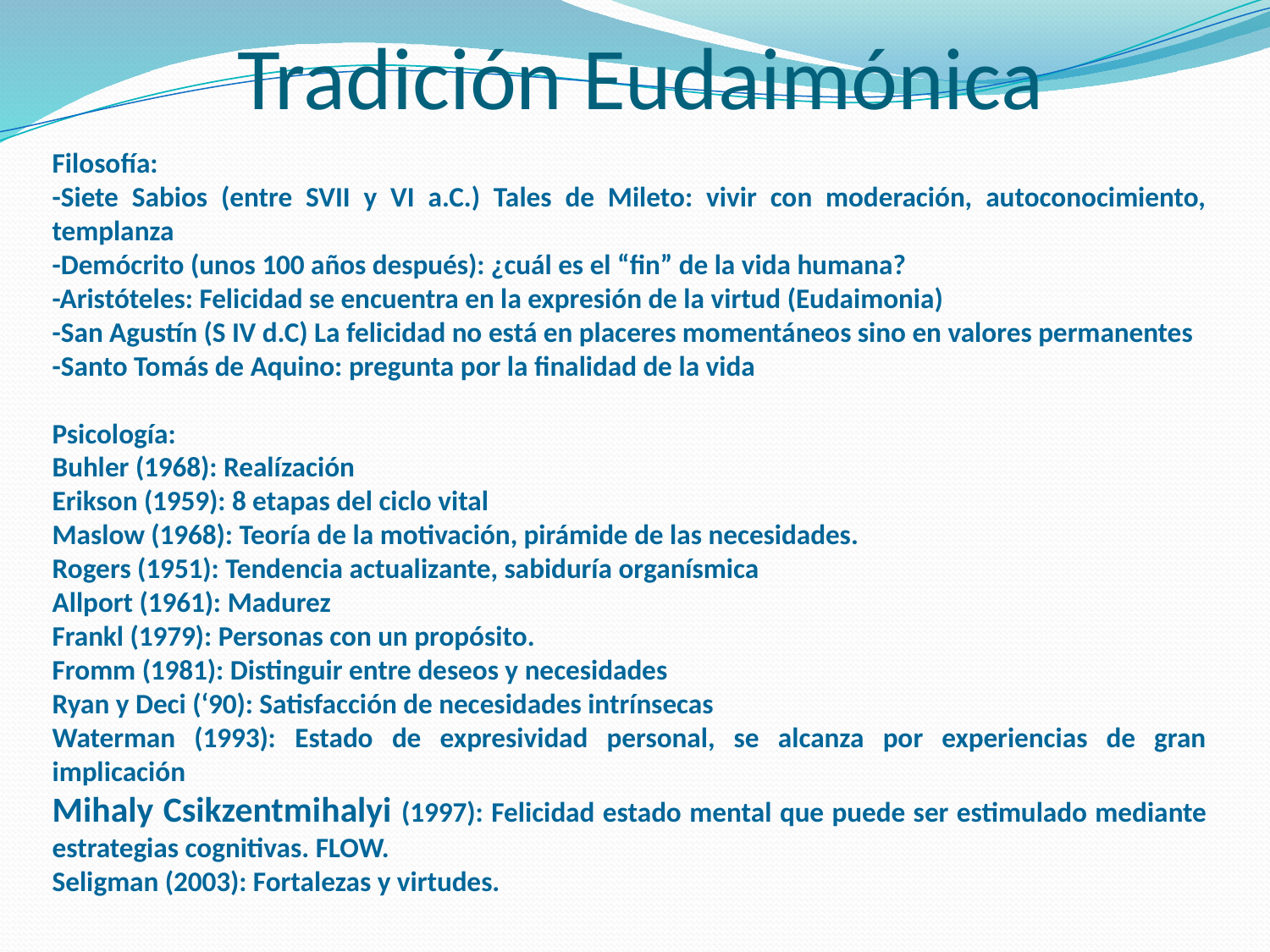

# Tradición Eudaimónica
Filosofía:
-Siete Sabios (entre SVII y VI a.C.) Tales de Mileto: vivir con moderación, autoconocimiento, templanza
-Demócrito (unos 100 años después): ¿cuál es el “fin” de la vida humana?
-Aristóteles: Felicidad se encuentra en la expresión de la virtud (Eudaimonia)
-San Agustín (S IV d.C) La felicidad no está en placeres momentáneos sino en valores permanentes
-Santo Tomás de Aquino: pregunta por la finalidad de la vida

Psicología:
Buhler (1968): Realízación
Erikson (1959): 8 etapas del ciclo vital
Maslow (1968): Teoría de la motivación, pirámide de las necesidades.
Rogers (1951): Tendencia actualizante, sabiduría organísmica
Allport (1961): Madurez
Frankl (1979): Personas con un propósito.
Fromm (1981): Distinguir entre deseos y necesidades
Ryan y Deci (‘90): Satisfacción de necesidades intrínsecas
Waterman (1993): Estado de expresividad personal, se alcanza por experiencias de gran implicación
Mihaly Csikzentmihalyi (1997): Felicidad estado mental que puede ser estimulado mediante estrategias cognitivas. FLOW.
Seligman (2003): Fortalezas y virtudes.